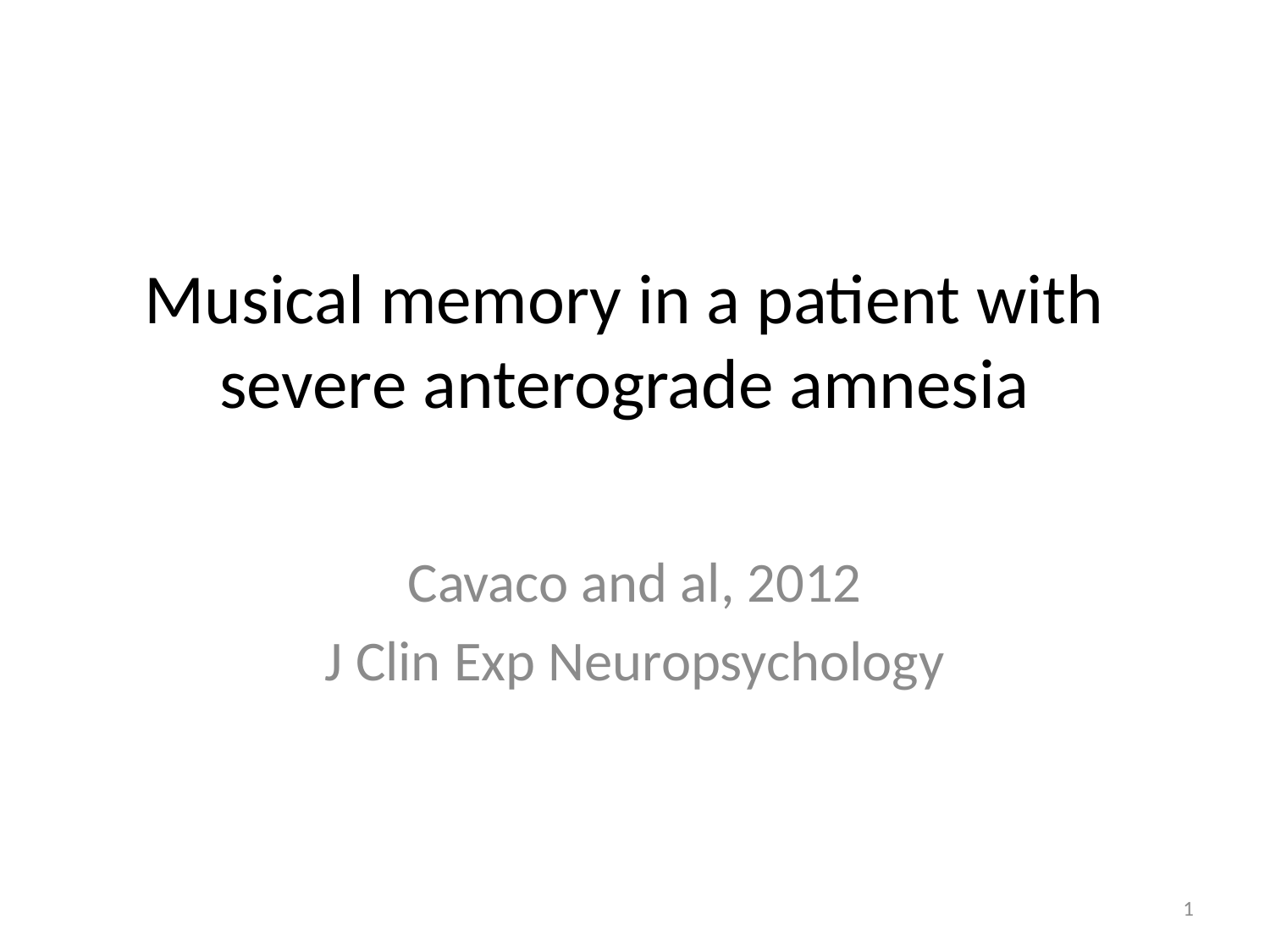

# Musical memory in a patient with severe anterograde amnesia
Cavaco and al, 2012
J Clin Exp Neuropsychology
1